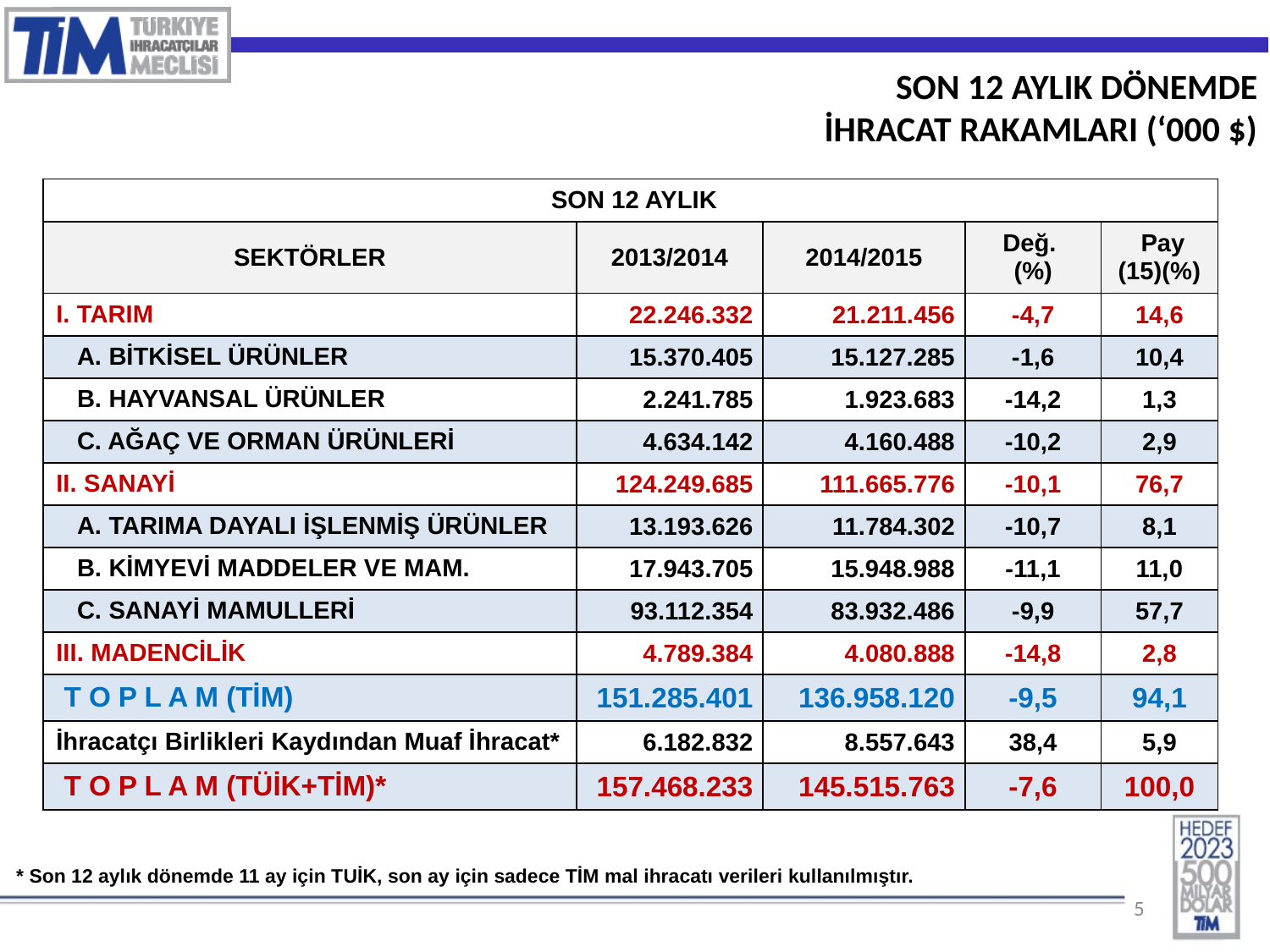

SON 12 AYLIK DÖNEMDE
İHRACAT RAKAMLARI (‘000 $)
| SON 12 AYLIK |  |  |  |  |
| --- | --- | --- | --- | --- |
| SEKTÖRLER | 2013/2014 | 2014/2015 | Değ. (%) | Pay (15)(%) |
| I. TARIM | 22.246.332 | 21.211.456 | -4,7 | 14,6 |
| A. BİTKİSEL ÜRÜNLER | 15.370.405 | 15.127.285 | -1,6 | 10,4 |
| B. HAYVANSAL ÜRÜNLER | 2.241.785 | 1.923.683 | -14,2 | 1,3 |
| C. AĞAÇ VE ORMAN ÜRÜNLERİ | 4.634.142 | 4.160.488 | -10,2 | 2,9 |
| II. SANAYİ | 124.249.685 | 111.665.776 | -10,1 | 76,7 |
| A. TARIMA DAYALI İŞLENMİŞ ÜRÜNLER | 13.193.626 | 11.784.302 | -10,7 | 8,1 |
| B. KİMYEVİ MADDELER VE MAM. | 17.943.705 | 15.948.988 | -11,1 | 11,0 |
| C. SANAYİ MAMULLERİ | 93.112.354 | 83.932.486 | -9,9 | 57,7 |
| III. MADENCİLİK | 4.789.384 | 4.080.888 | -14,8 | 2,8 |
| T O P L A M (TİM) | 151.285.401 | 136.958.120 | -9,5 | 94,1 |
| İhracatçı Birlikleri Kaydından Muaf İhracat\* | 6.182.832 | 8.557.643 | 38,4 | 5,9 |
| T O P L A M (TÜİK+TİM)\* | 157.468.233 | 145.515.763 | -7,6 | 100,0 |
| \* Son 12 aylık dönemde 11 ay için TUİK, son ay için sadece TİM mal ihracatı verileri kullanılmıştır. |
| --- |
|  |
5